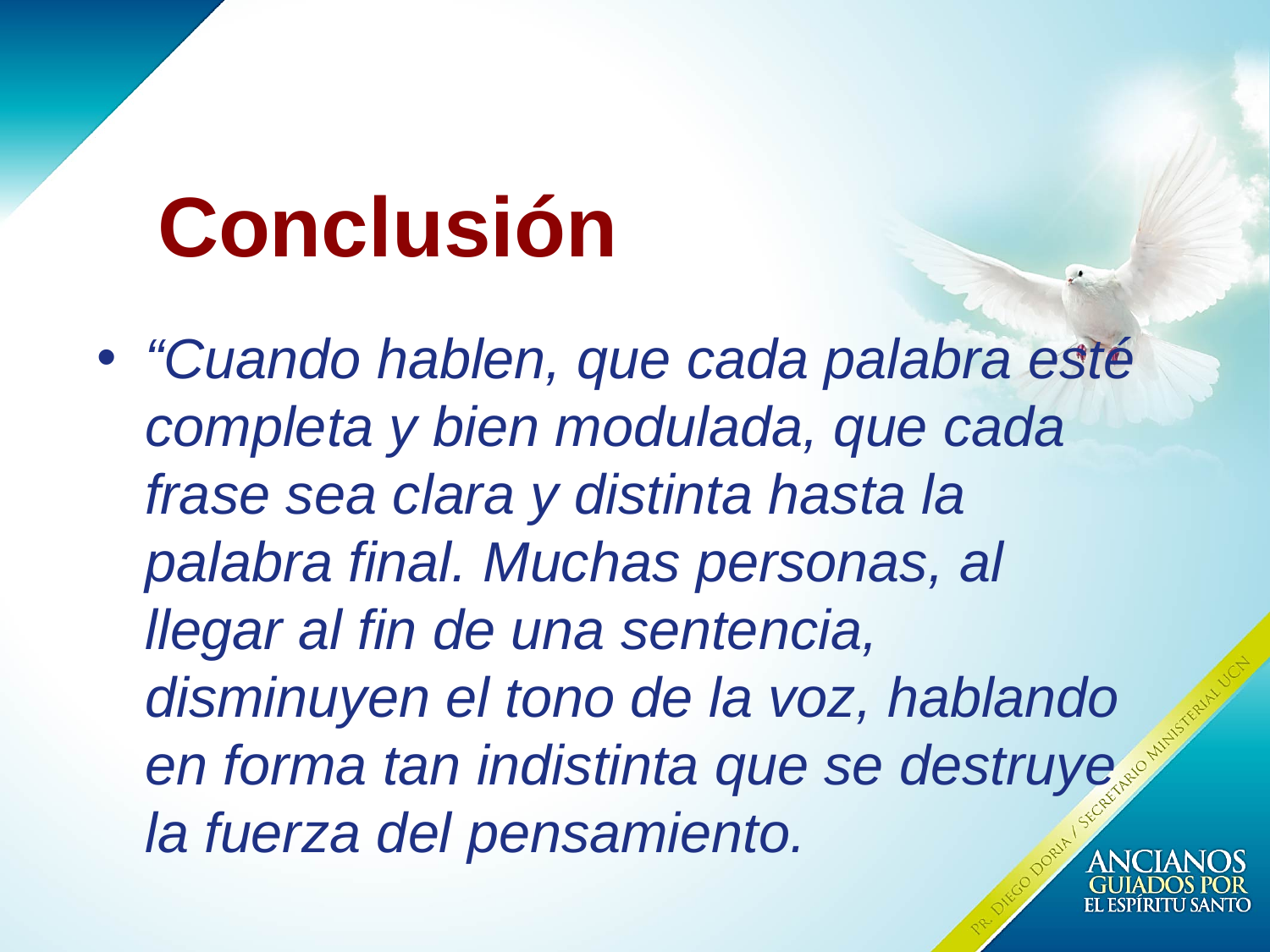

# Conclusión
“Cuando hablen, que cada palabra esté completa y bien modulada, que cada frase sea clara y distinta hasta la palabra final. Muchas personas, al llegar al fin de una sentencia, disminuyen el tono de la voz, hablando en forma tan indistinta que se destruye la fuerza del pensamiento.